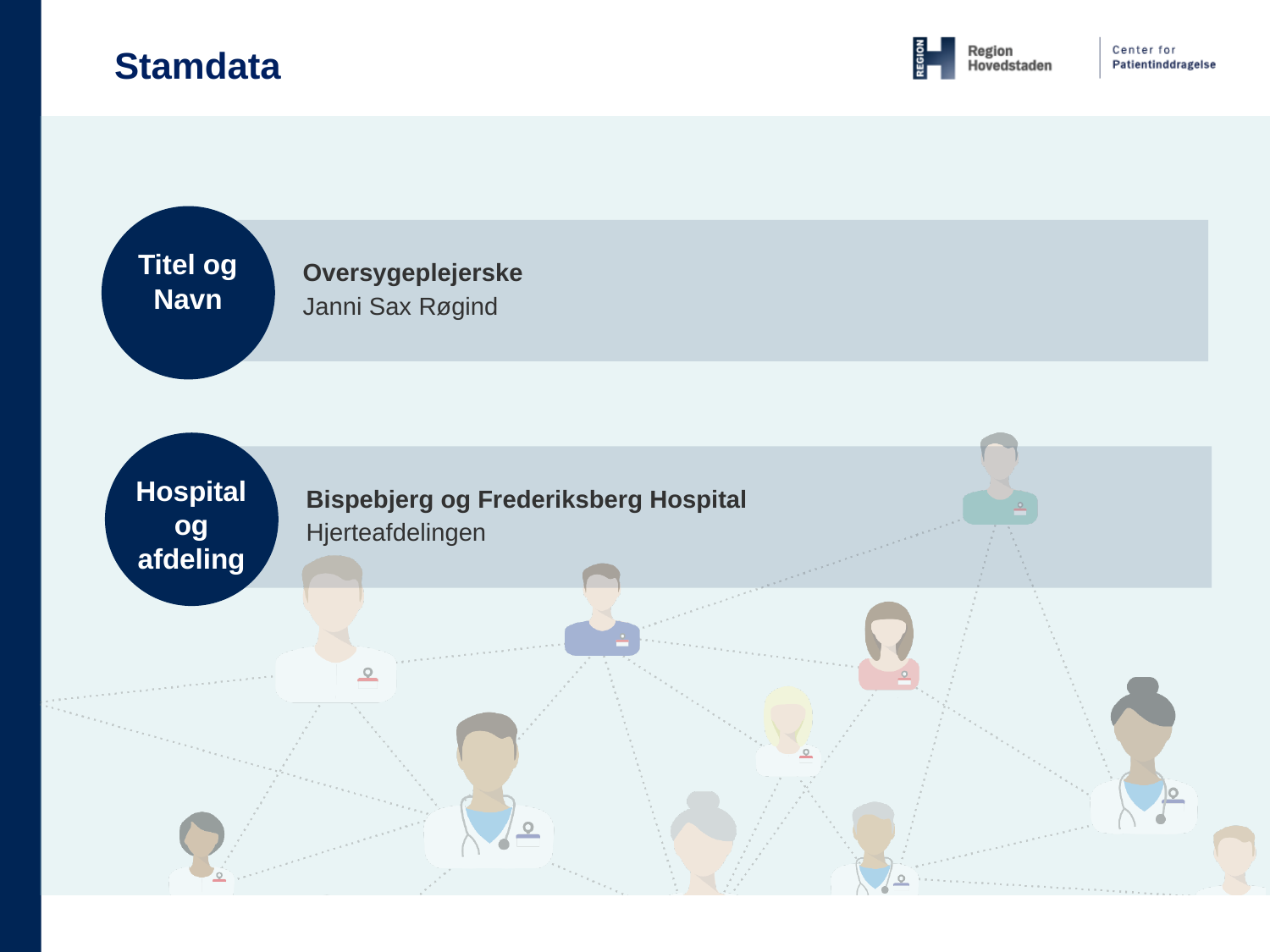

Stamdata

Oversygeplejerske
Janni Sax Røgind
Titel og Navn

Hospital og afdeling

Bispebjerg og Frederiksberg Hospital
Hjerteafdelingen